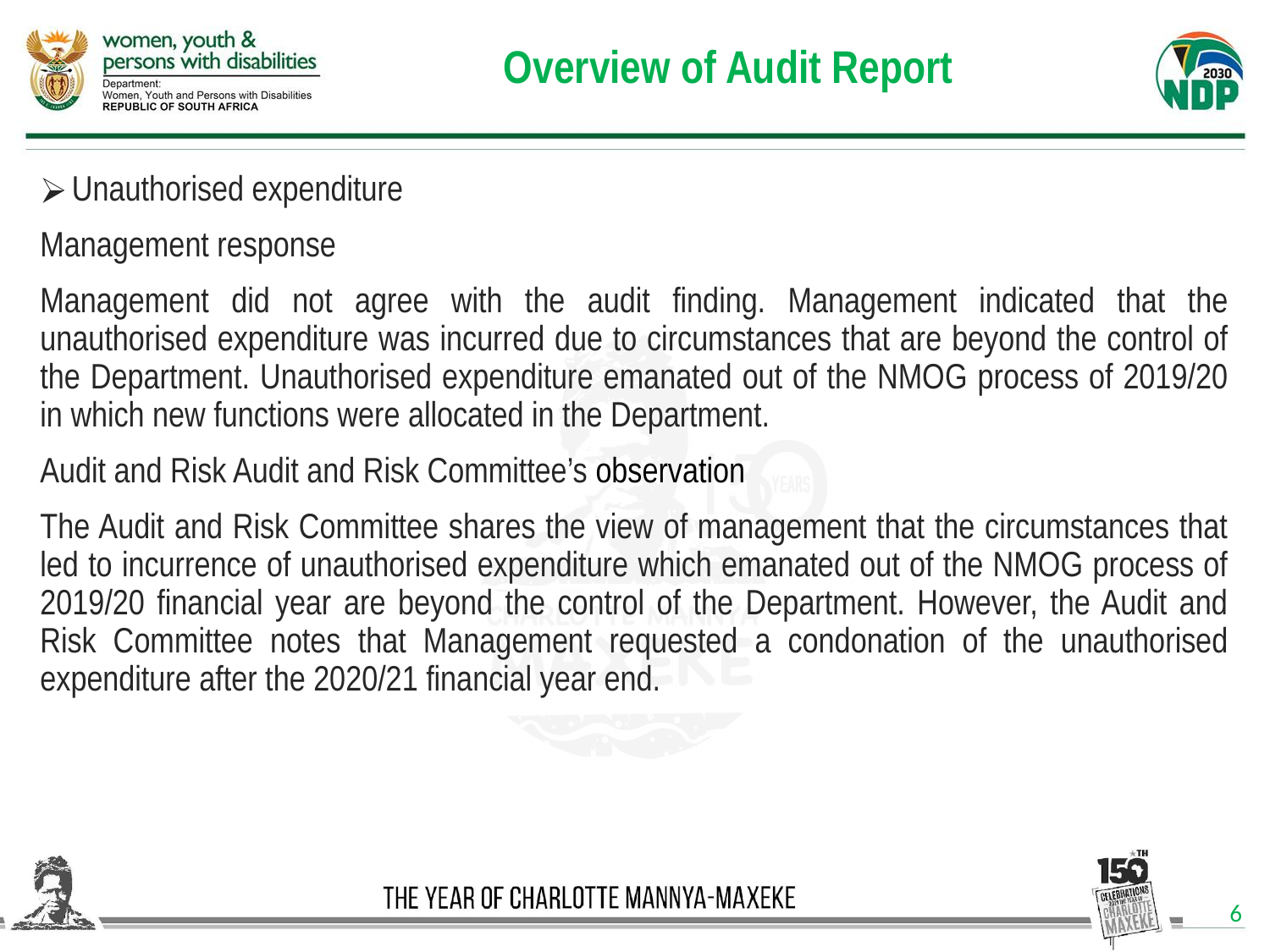

# Overview of Audit Report
Unauthorised expenditure
Management response
Management did not agree with the audit finding. Management indicated that the unauthorised expenditure was incurred due to circumstances that are beyond the control of the Department. Unauthorised expenditure emanated out of the NMOG process of 2019/20 in which new functions were allocated in the Department.
Audit and Risk Audit and Risk Committee’s observation
The Audit and Risk Committee shares the view of management that the circumstances that led to incurrence of unauthorised expenditure which emanated out of the NMOG process of 2019/20 financial year are beyond the control of the Department. However, the Audit and Risk Committee notes that Management requested a condonation of the unauthorised expenditure after the 2020/21 financial year end.